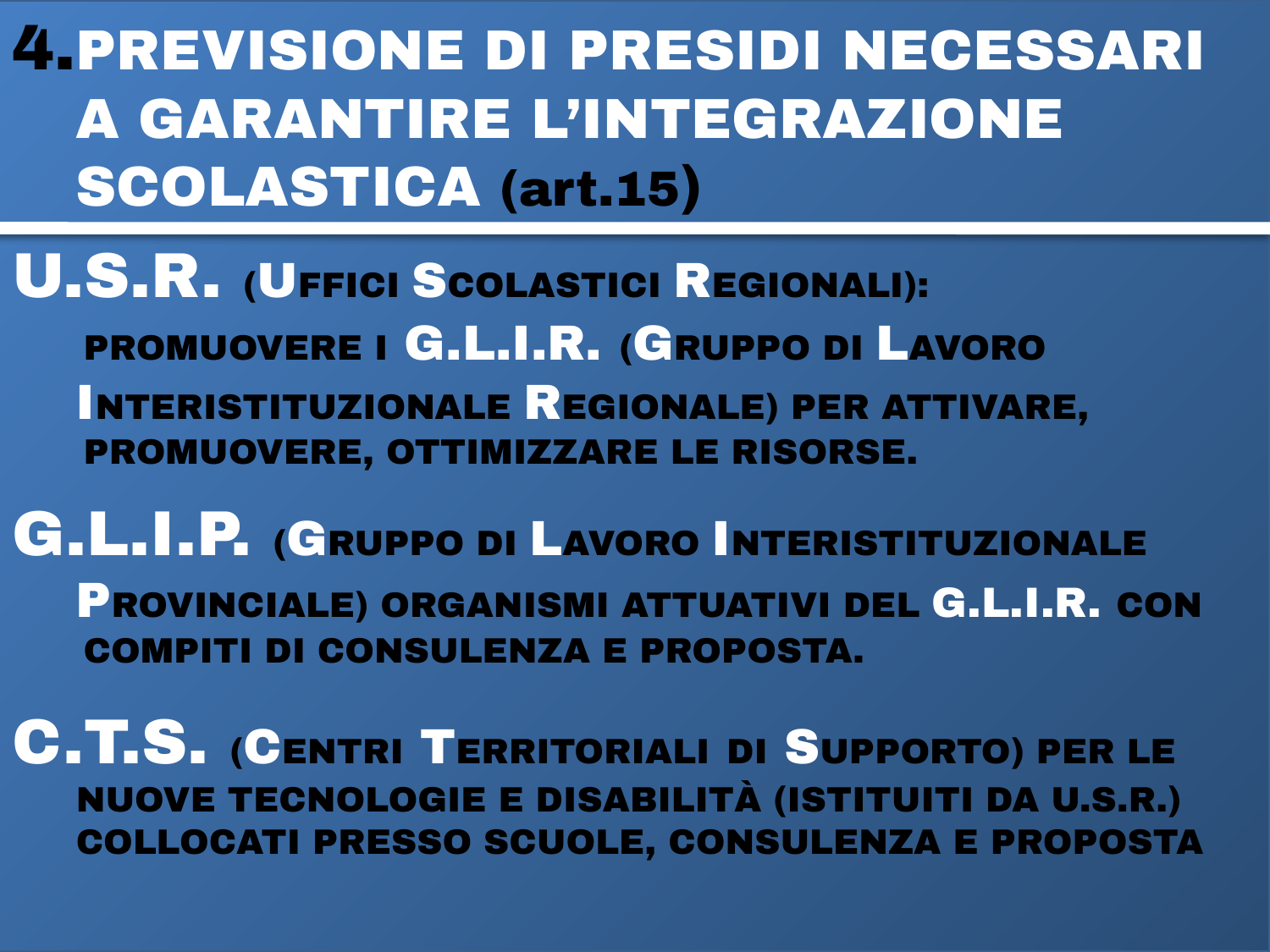

4.PREVISIONE DI PRESIDI NECESSARI A GARANTIRE L’INTEGRAZIONE SCOLASTICA (art.15)

U.S.R. (UFFICI SCOLASTICI REGIONALI):
      PROMUOVERE I G.L.I.R. (GRUPPO DI LAVORO INTERISTITUZIONALE REGIONALE) PER ATTIVARE,
      PROMUOVERE, OTTIMIZZARE LE RISORSE.
G.L.I.P. (GRUPPO DI LAVORO INTERISTITUZIONALE PROVINCIALE) ORGANISMI ATTUATIVI DEL G.L.I.R. CON
      COMPITI DI CONSULENZA E PROPOSTA.
C.T.S. (CENTRI TERRITORIALI DI SUPPORTO) PER LE NUOVE TECNOLOGIE E DISABILITÀ (ISTITUITI DA U.S.R.) COLLOCATI PRESSO SCUOLE, CONSULENZA E PROPOSTA